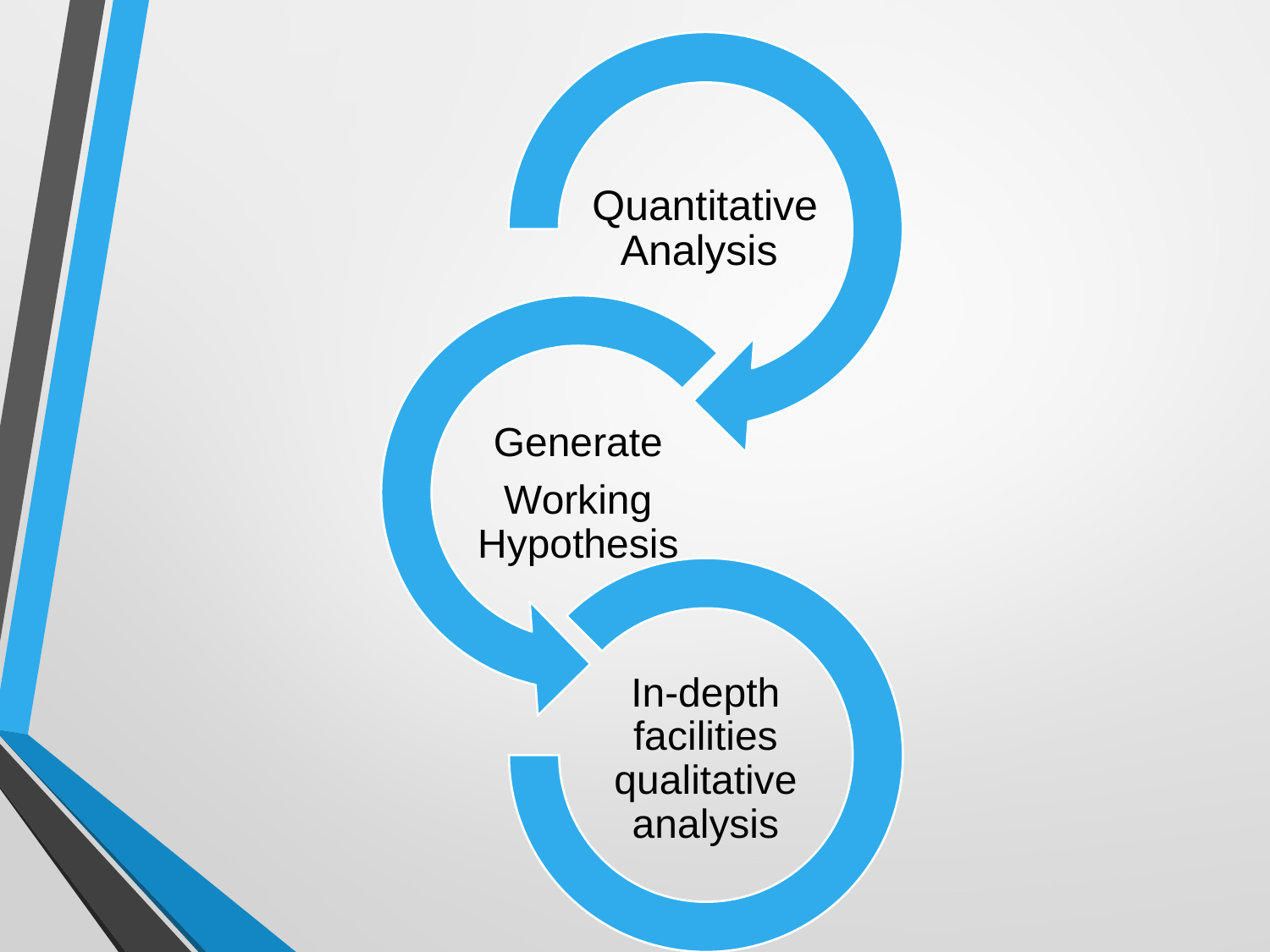

Quantitative Analysis
Generate
Working Hypothesis
In-depth facilities qualitative analysis